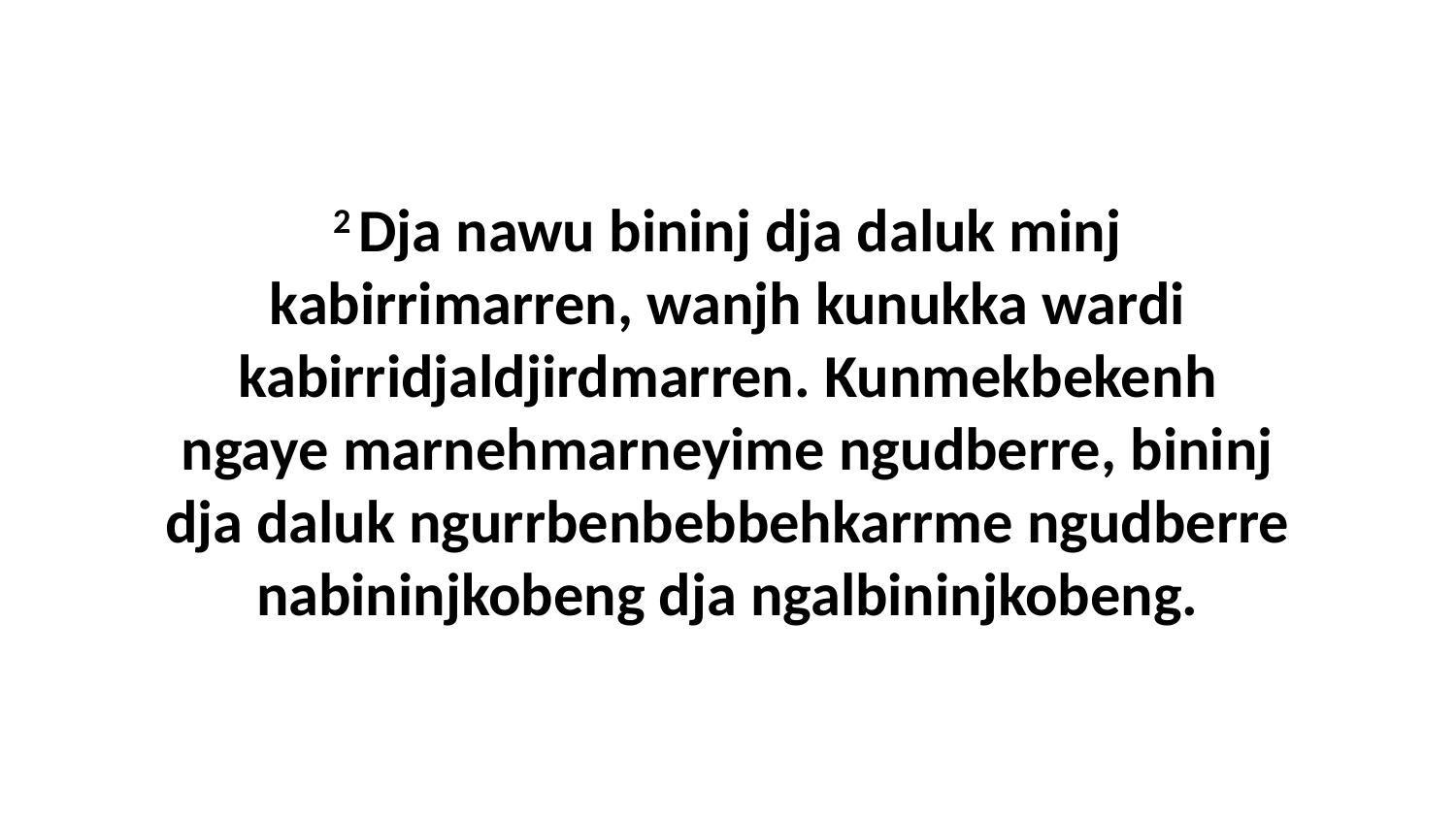

2 Dja nawu bininj dja daluk minj kabirrimarren, wanjh kunukka wardi kabirridjaldjirdmarren. Kunmekbekenh ngaye marnehmarneyime ngudberre, bininj dja daluk ngurrbenbebbehkarrme ngudberre nabininjkobeng dja ngalbininjkobeng.